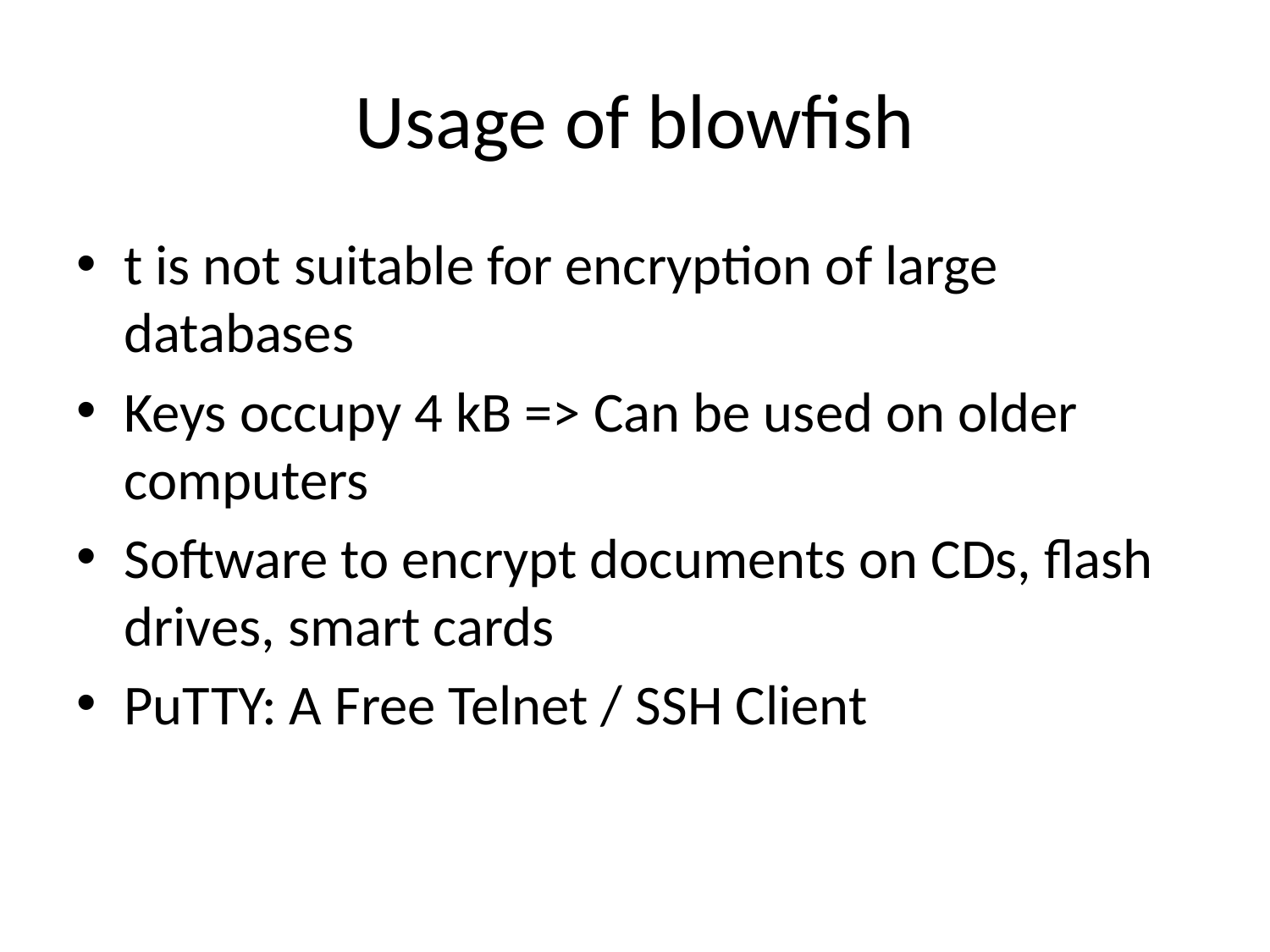

# Usage of blowfish
t is not suitable for encryption of large databases
Keys occupy 4 kB => Can be used on older computers
Software to encrypt documents on CDs, flash drives, smart cards
PuTTY: A Free Telnet / SSH Client